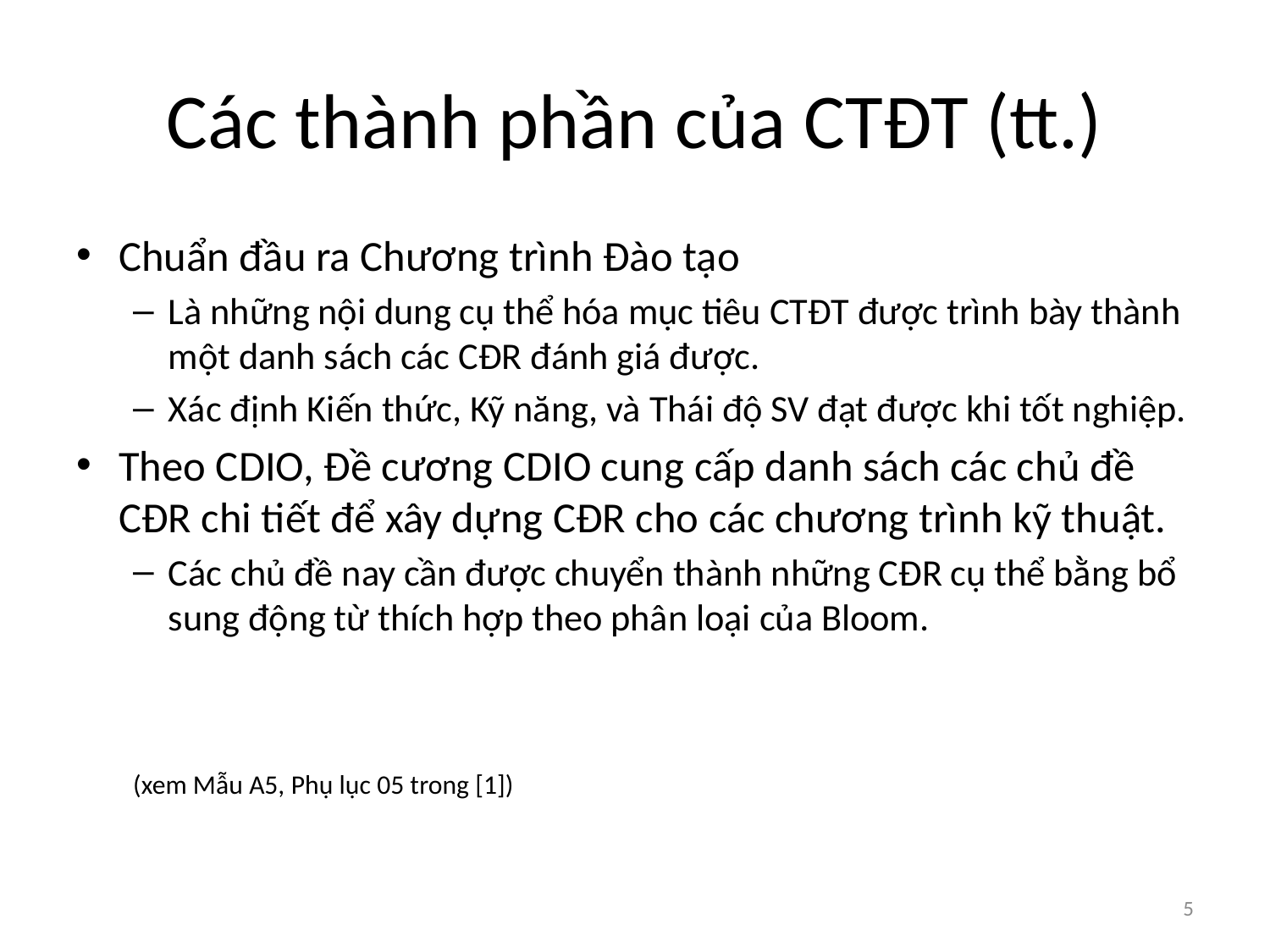

# Các thành phần của CTĐT (tt.)
Chuẩn đầu ra Chương trình Đào tạo
Là những nội dung cụ thể hóa mục tiêu CTĐT được trình bày thành một danh sách các CĐR đánh giá được.
Xác định Kiến thức, Kỹ năng, và Thái độ SV đạt được khi tốt nghiệp.
Theo CDIO, Đề cương CDIO cung cấp danh sách các chủ đề CĐR chi tiết để xây dựng CĐR cho các chương trình kỹ thuật.
Các chủ đề nay cần được chuyển thành những CĐR cụ thể bằng bổ sung động từ thích hợp theo phân loại của Bloom.

(xem Mẫu A5, Phụ lục 05 trong [1])
5